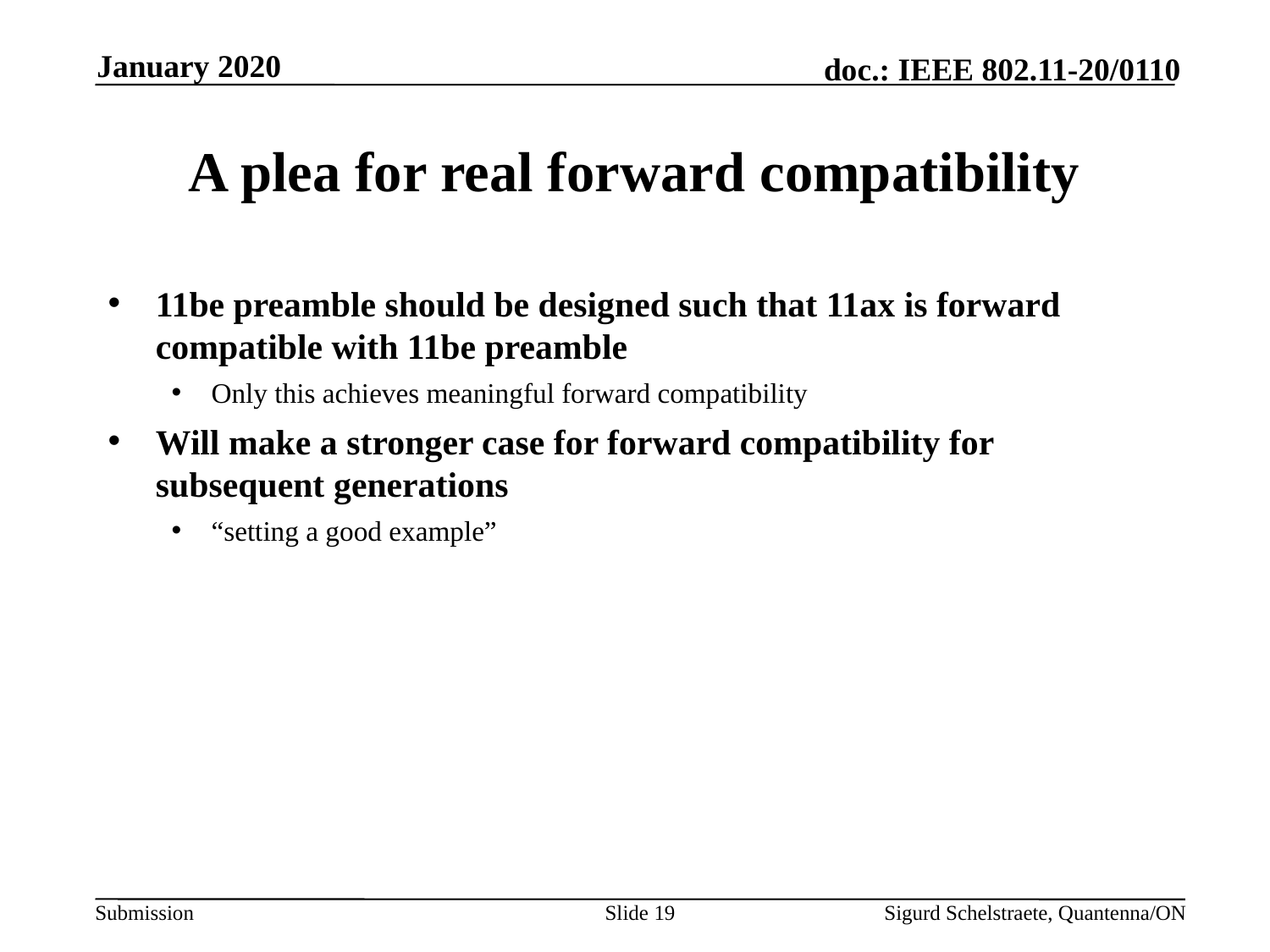

January 2020
# A plea for real forward compatibility
11be preamble should be designed such that 11ax is forward compatible with 11be preamble
Only this achieves meaningful forward compatibility
Will make a stronger case for forward compatibility for subsequent generations
“setting a good example”
Slide 19
Sigurd Schelstraete, Quantenna/ON